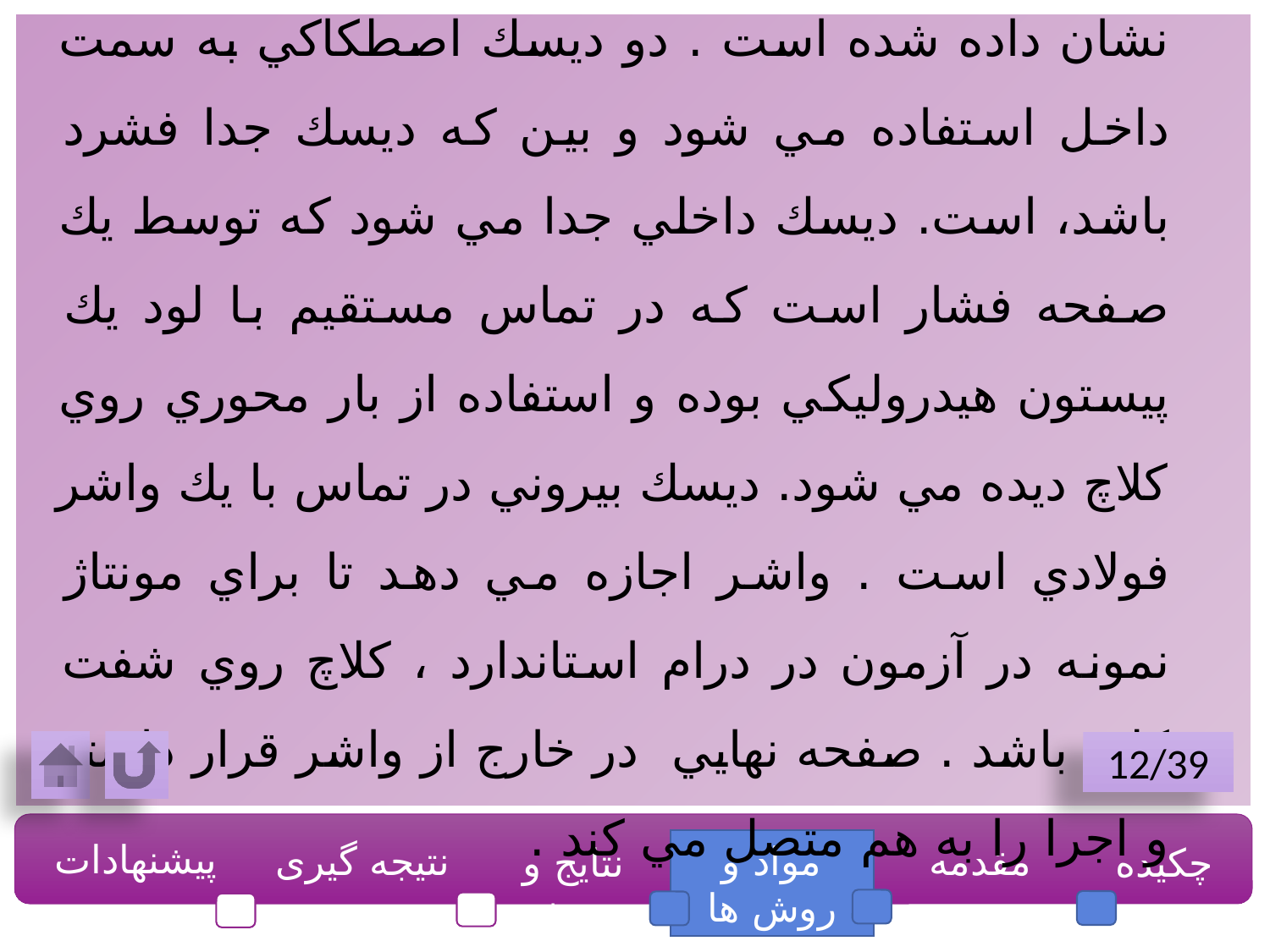

راه اندازه گيري كلاچ در داخل درام كلاچ در شكل 2 نشان داده شده است . دو ديسك اصطكاكي به سمت داخل استفاده مي شود و بين كه ديسك جدا فشرد باشد، است. ديسك داخلي جدا مي شود كه توسط يك صفحه فشار است كه در تماس مستقيم با لود يك پيستون هيدروليكي بوده و استفاده از بار محوري روي كلاچ ديده مي شود. ديسك بيروني در تماس با يك واشر فولادي است . واشر اجازه مي دهد تا براي مونتاژ نمونه در آزمون در درام استاندارد ، كلاچ روي شفت كلاچ باشد . صفحه نهايي  در خارج از واشر قرار داشته و اجرا را به هم متصل مي كند .

12/39

پیشنهادات
نتیجه گیری
مواد و روش ها
مقدمه
چکیده
نتایج و بحث